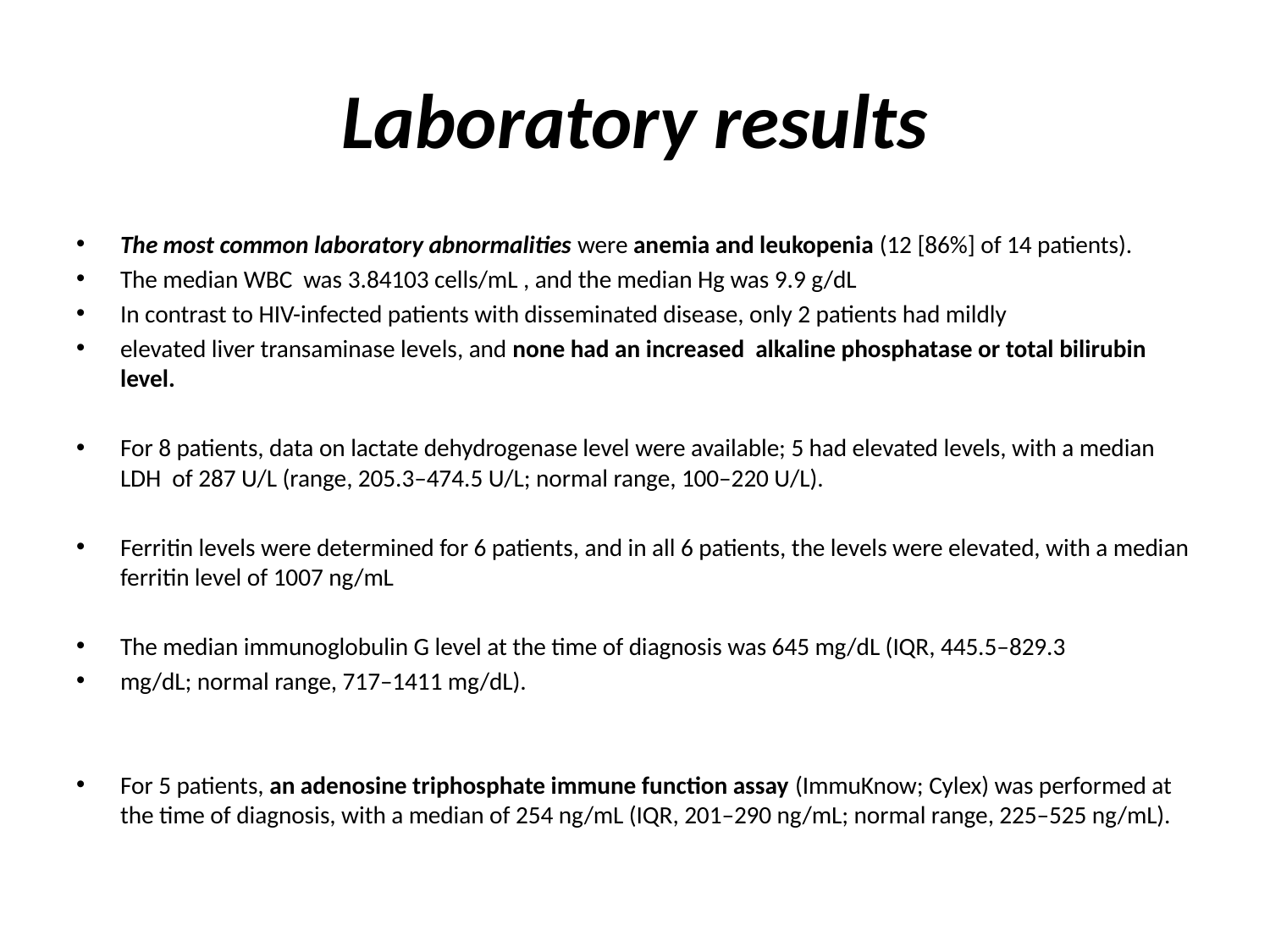

# Laboratory results
The most common laboratory abnormalities were anemia and leukopenia (12 [86%] of 14 patients).
The median WBC  was 3.84103 cells/mL , and the median Hg was 9.9 g/dL
In contrast to HIV-infected patients with disseminated disease, only 2 patients had mildly
elevated liver transaminase levels, and none had an increased  alkaline phosphatase or total bilirubin level.

For 8 patients, data on lactate dehydrogenase level were available; 5 had elevated levels, with a median LDH  of 287 U/L (range, 205.3–474.5 U/L; normal range, 100–220 U/L).

Ferritin levels were determined for 6 patients, and in all 6 patients, the levels were elevated, with a median ferritin level of 1007 ng/mL

The median immunoglobulin G level at the time of diagnosis was 645 mg/dL (IQR, 445.5–829.3
mg/dL; normal range, 717–1411 mg/dL).

For 5 patients, an adenosine triphosphate immune function assay (ImmuKnow; Cylex) was performed at the time of diagnosis, with a median of 254 ng/mL (IQR, 201–290 ng/mL; normal range, 225–525 ng/mL).